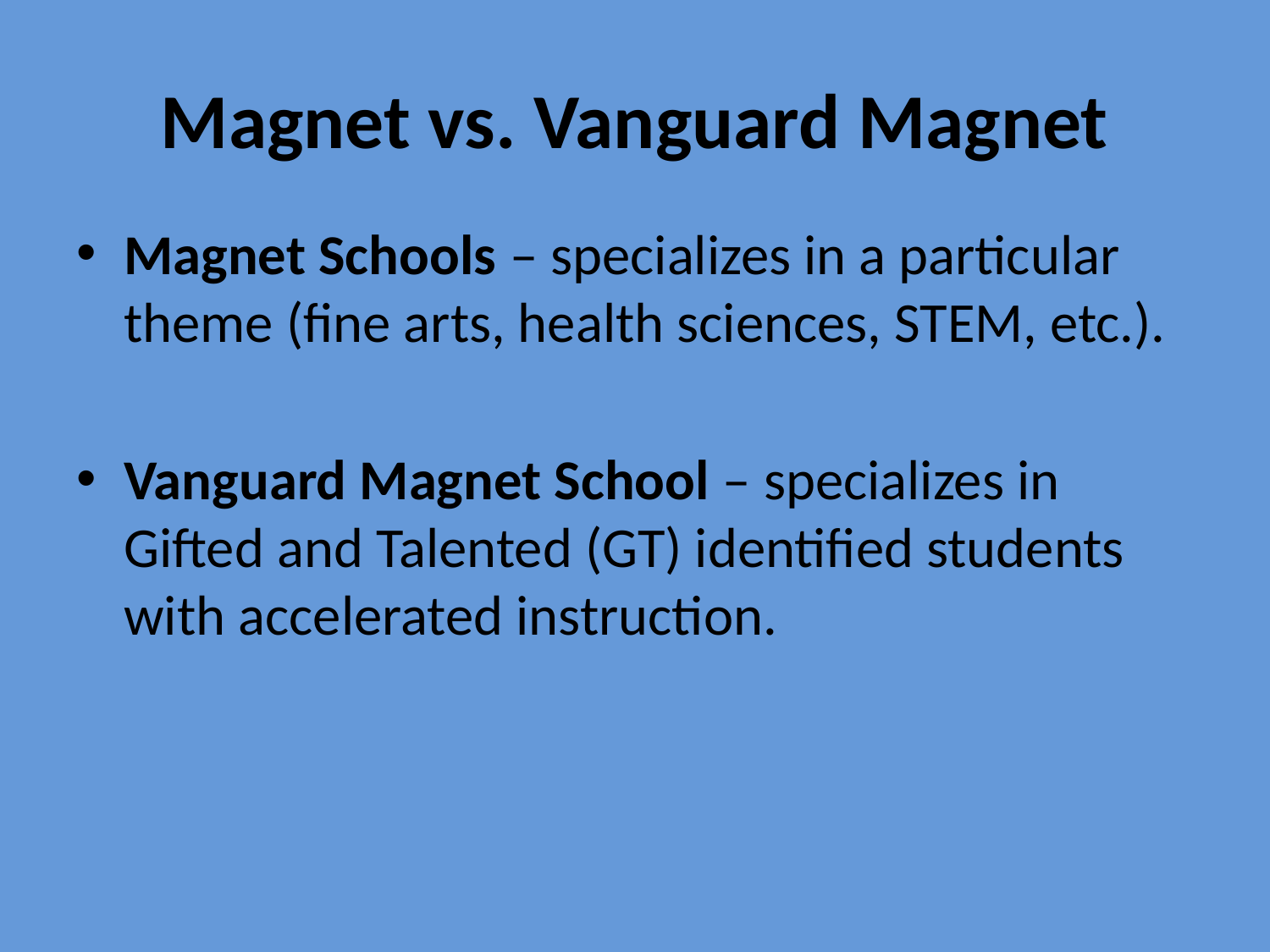

# Magnet vs. Vanguard Magnet
Magnet Schools – specializes in a particular theme (fine arts, health sciences, STEM, etc.).

Vanguard Magnet School – specializes in Gifted and Talented (GT) identified students with accelerated instruction.